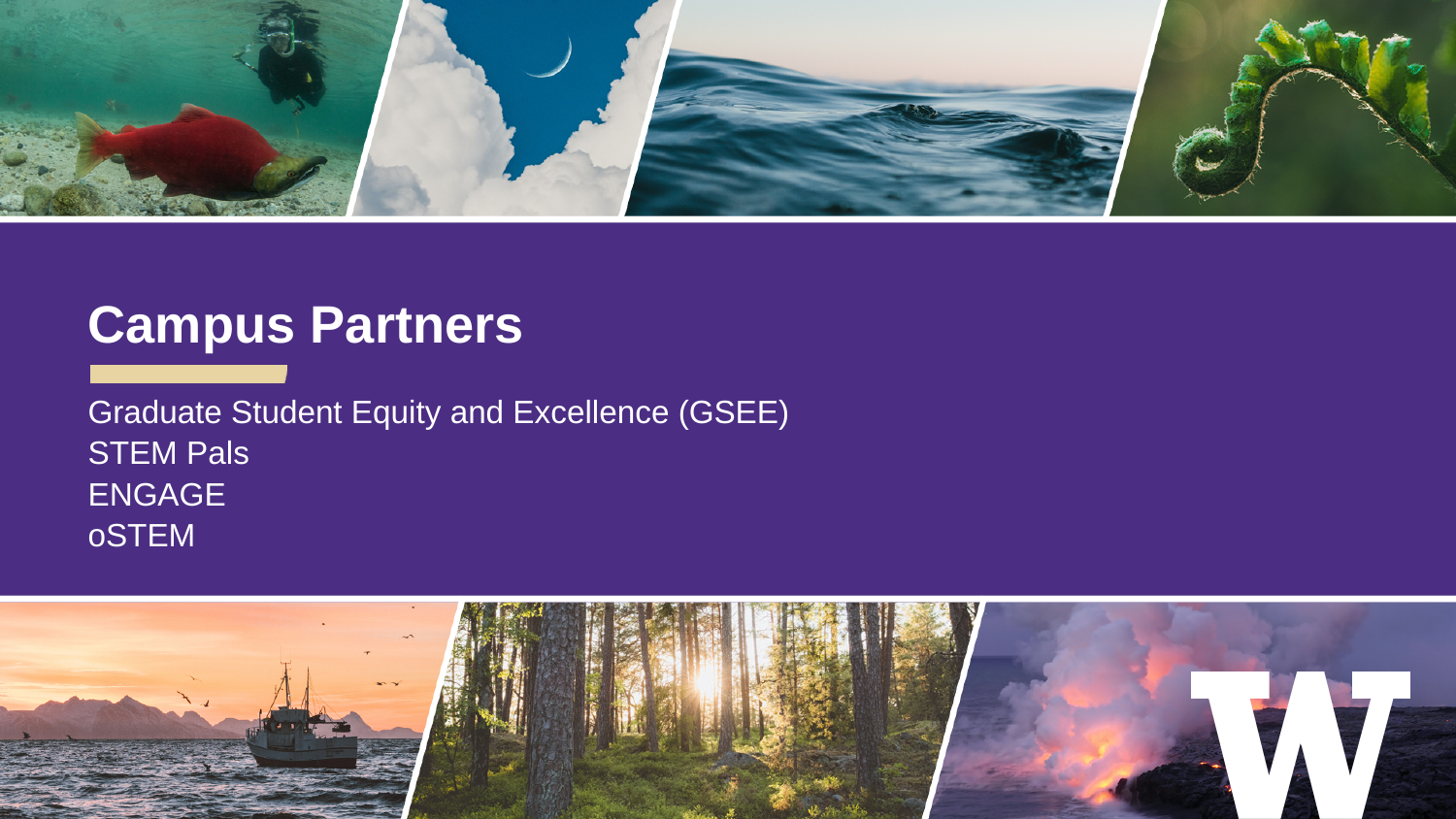

# Campus Partners
Graduate Student Equity and Excellence (GSEE)
STEM Pals
ENGAGE
oSTEM